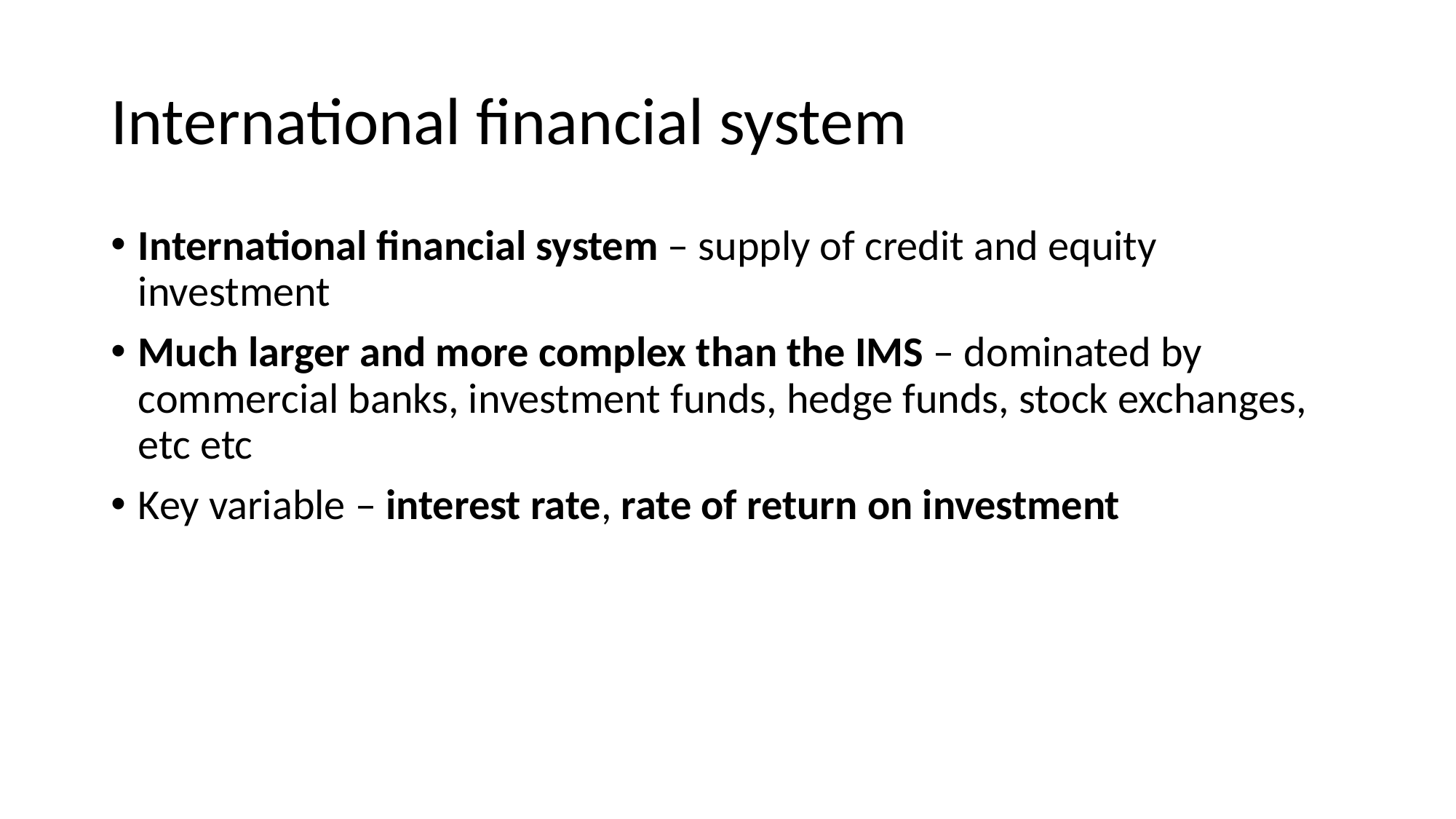

# International financial system
International financial system – supply of credit and equity investment
Much larger and more complex than the IMS – dominated by commercial banks, investment funds, hedge funds, stock exchanges, etc etc
Key variable – interest rate, rate of return on investment